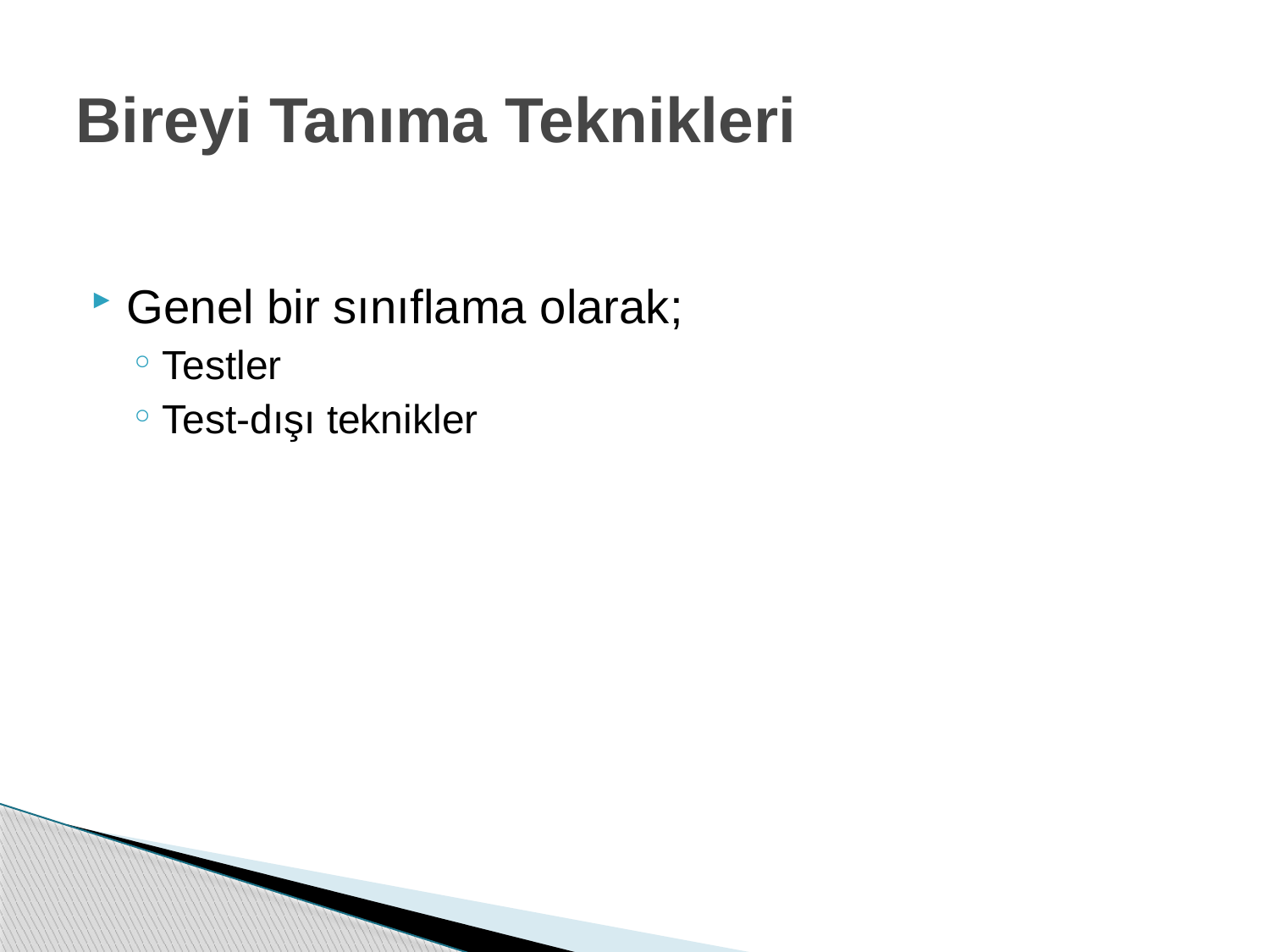

# Bireyi Tanıma Teknikleri

Genel bir sınıflama olarak;
Testler
Test-dışı teknikler